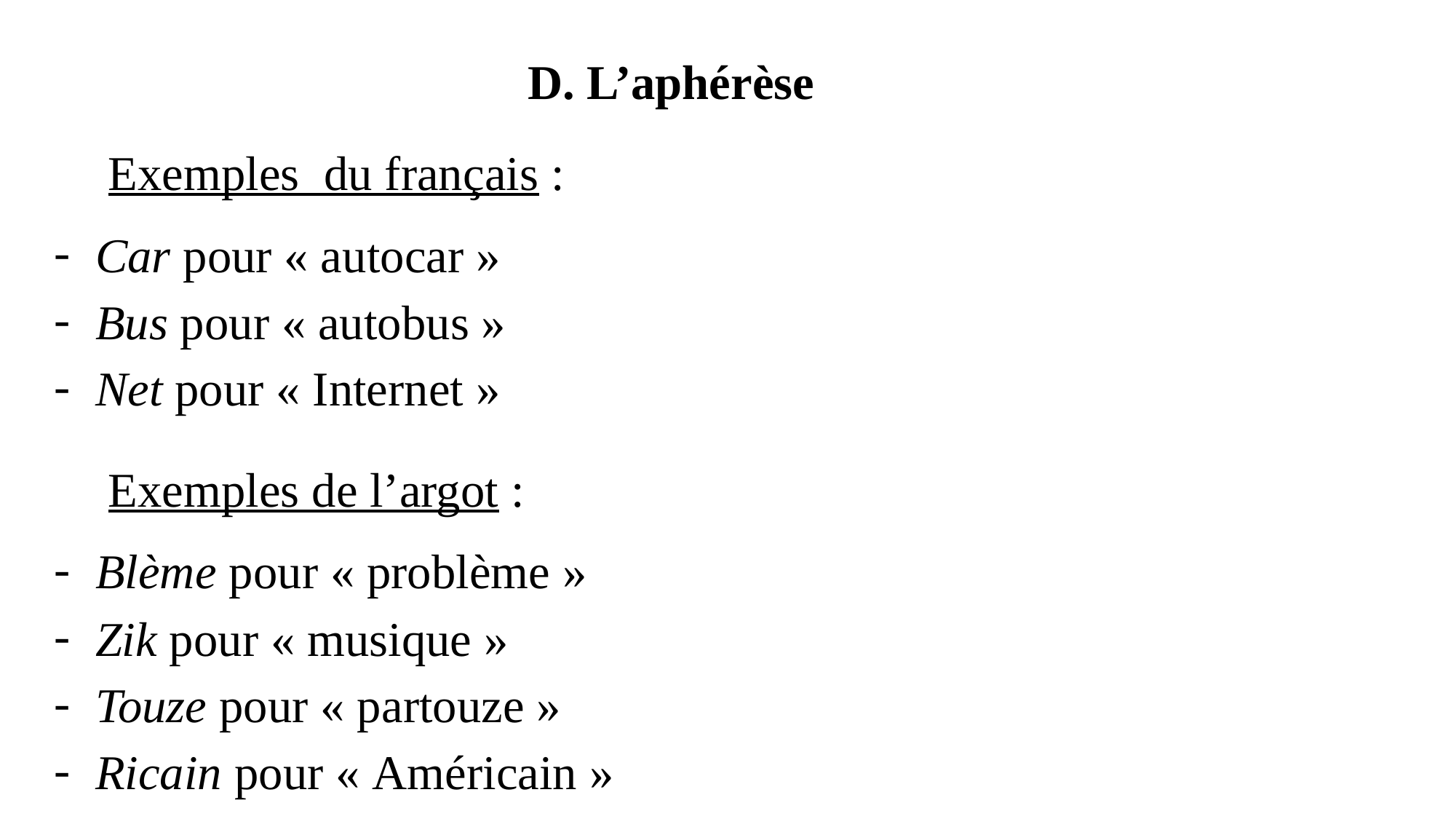

D. L’aphérèse
Exemples  du français :
Car pour « autocar »
Bus pour « autobus »
Net pour « Internet »
Exemples de l’argot :
Blème pour « problème »
Zik pour « musique »
Touze pour « partouze »
Ricain pour « Américain »